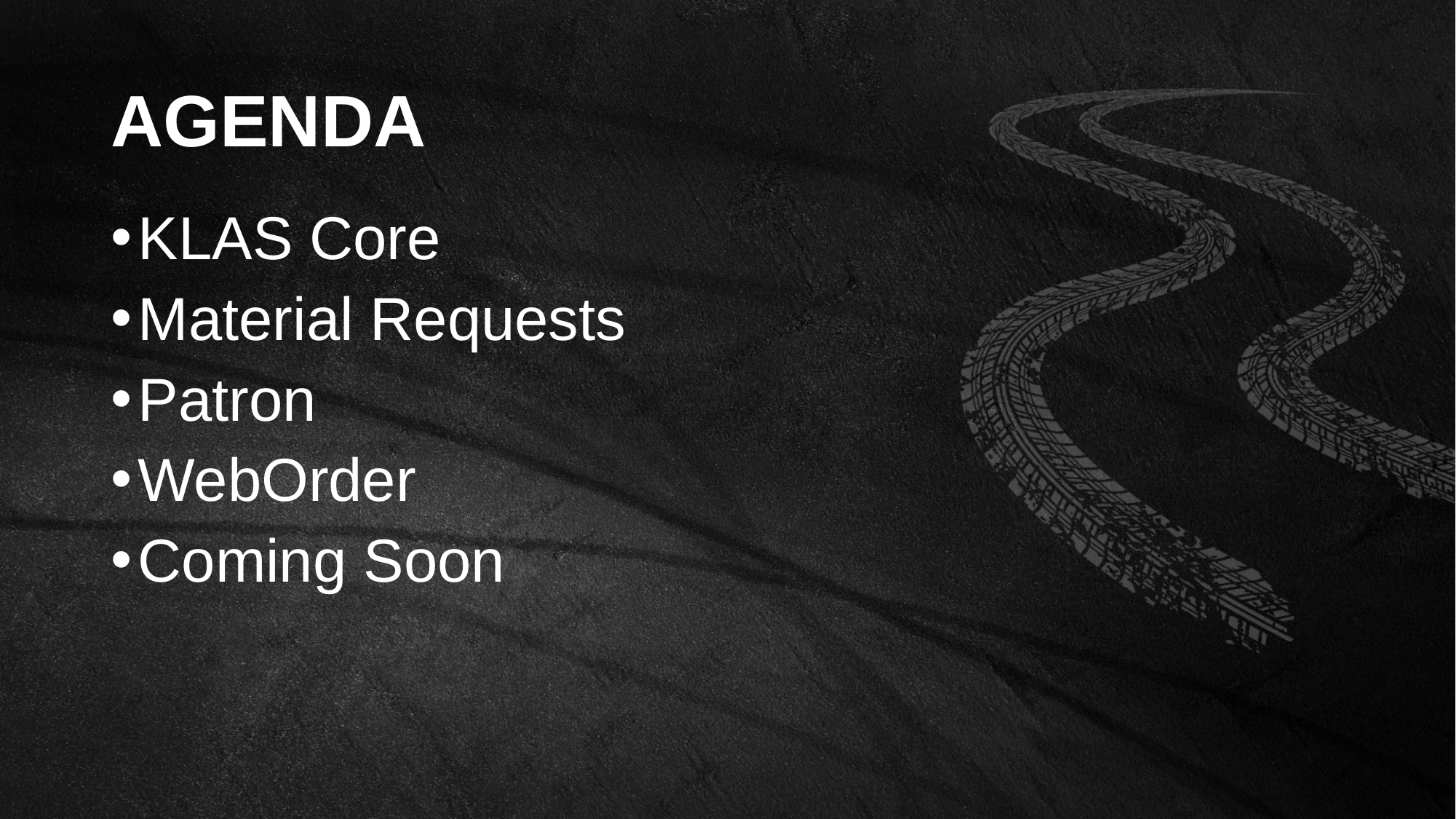

# Agenda
KLAS Core
Material Requests
Patron
WebOrder
Coming Soon